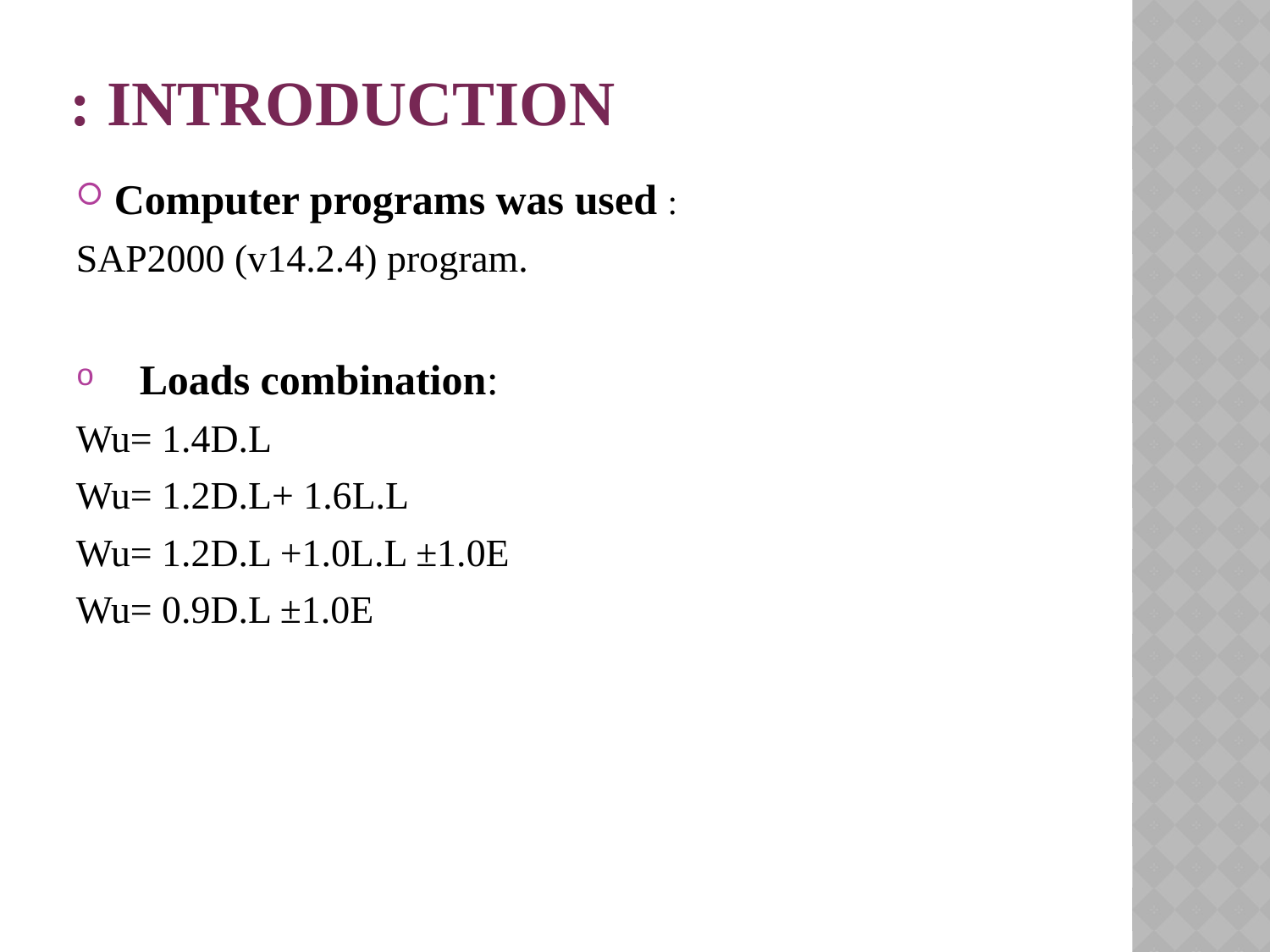

# Introduction :
Computer programs was used :
SAP2000 (v14.2.4) program.

Loads combination:
Wu= 1.4D.L
Wu= 1.2D.L+ 1.6L.L
Wu= 1.2D.L +1.0L.L ±1.0E
Wu= 0.9D.L ±1.0E